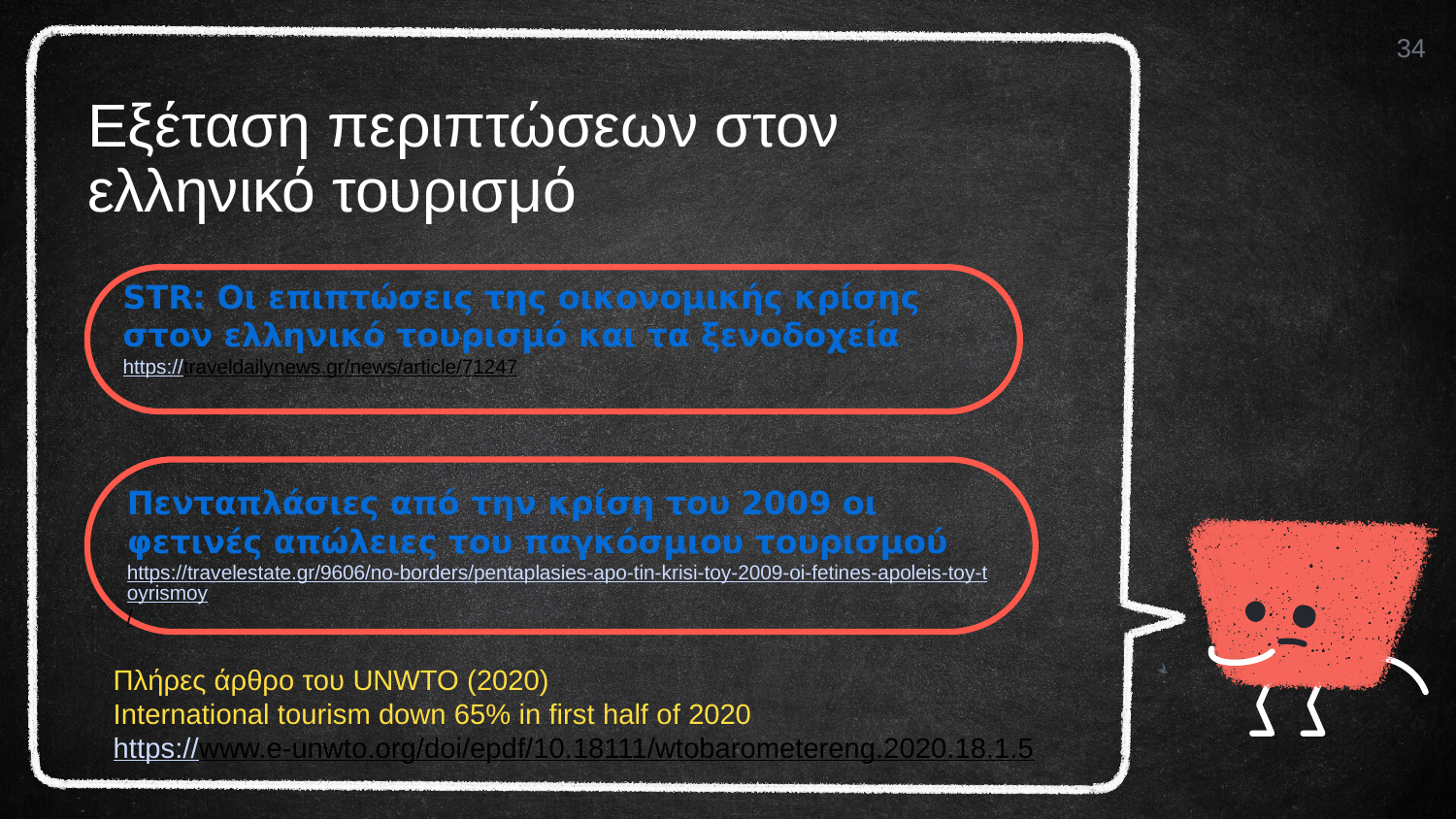

34
# Εξέταση περιπτώσεων στον ελληνικό τουρισμό
STR: Οι επιπτώσεις της οικονομικής κρίσης στον ελληνικό τουρισμό και τα ξενοδοχεία
https://traveldailynews.gr/news/article/71247

Πενταπλάσιες από την κρίση του 2009 οι φετινές απώλειες του παγκόσμιου τουρισμού
https://travelestate.gr/9606/no-borders/pentaplasies-apo-tin-krisi-toy-2009-oi-fetines-apoleis-toy-toyrismoy/
Πλήρες άρθρο του UNWTO (2020)
International tourism down 65% in first half of 2020
https://www.e-unwto.org/doi/epdf/10.18111/wtobarometereng.2020.18.1.5